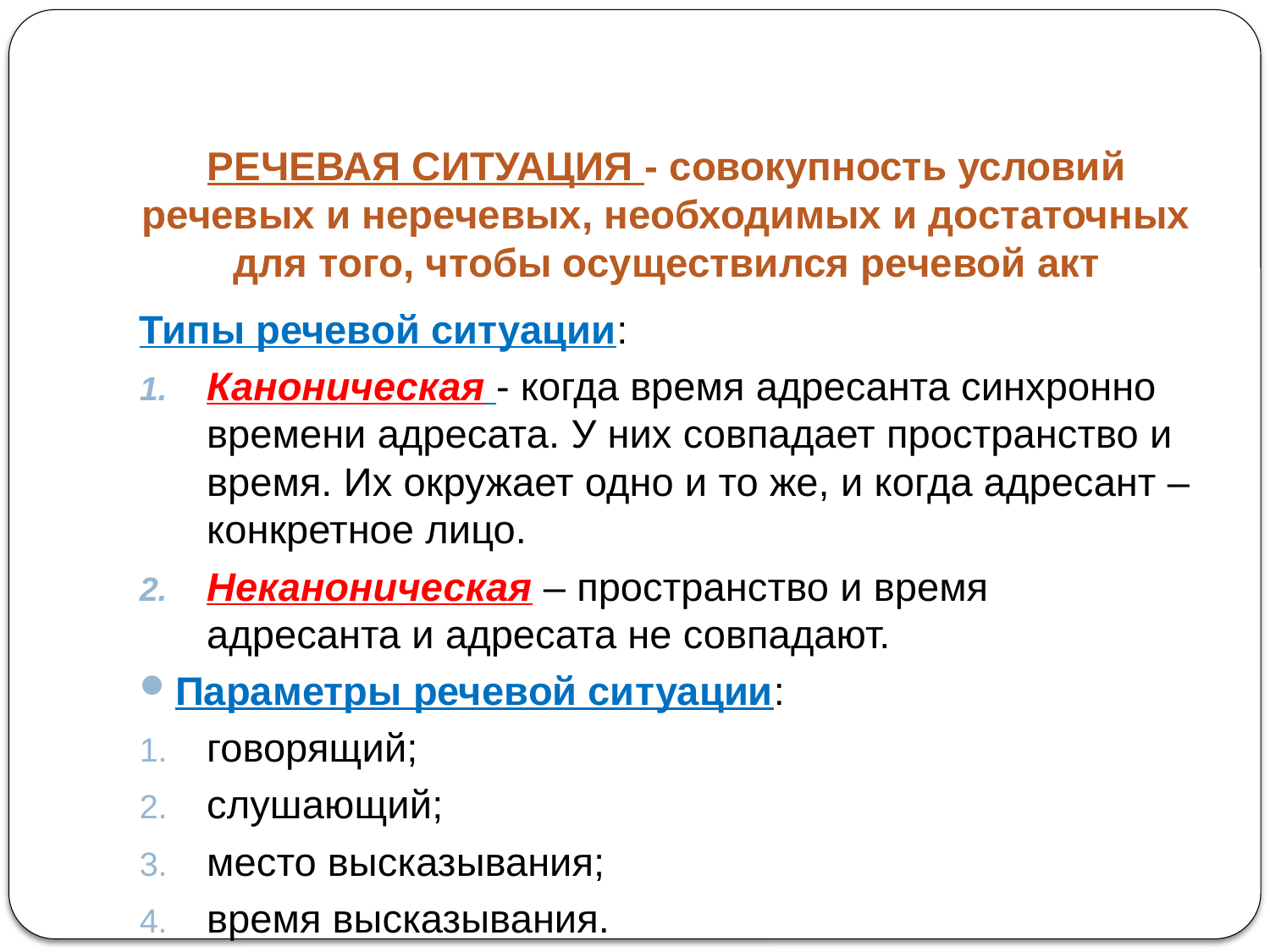

# РЕЧЕВАЯ СИТУАЦИЯ - совокупность условий речевых и неречевых, необходимых и достаточных для того, чтобы осуществился речевой акт
Типы речевой ситуации:
Каноническая - когда время адресанта синхронно времени адресата. У них совпадает пространство и время. Их окружает одно и то же, и когда адресант – конкретное лицо.
Неканоническая – пространство и время адресанта и адресата не совпадают.
Параметры речевой ситуации:
говорящий;
слушающий;
место высказывания;
время высказывания.